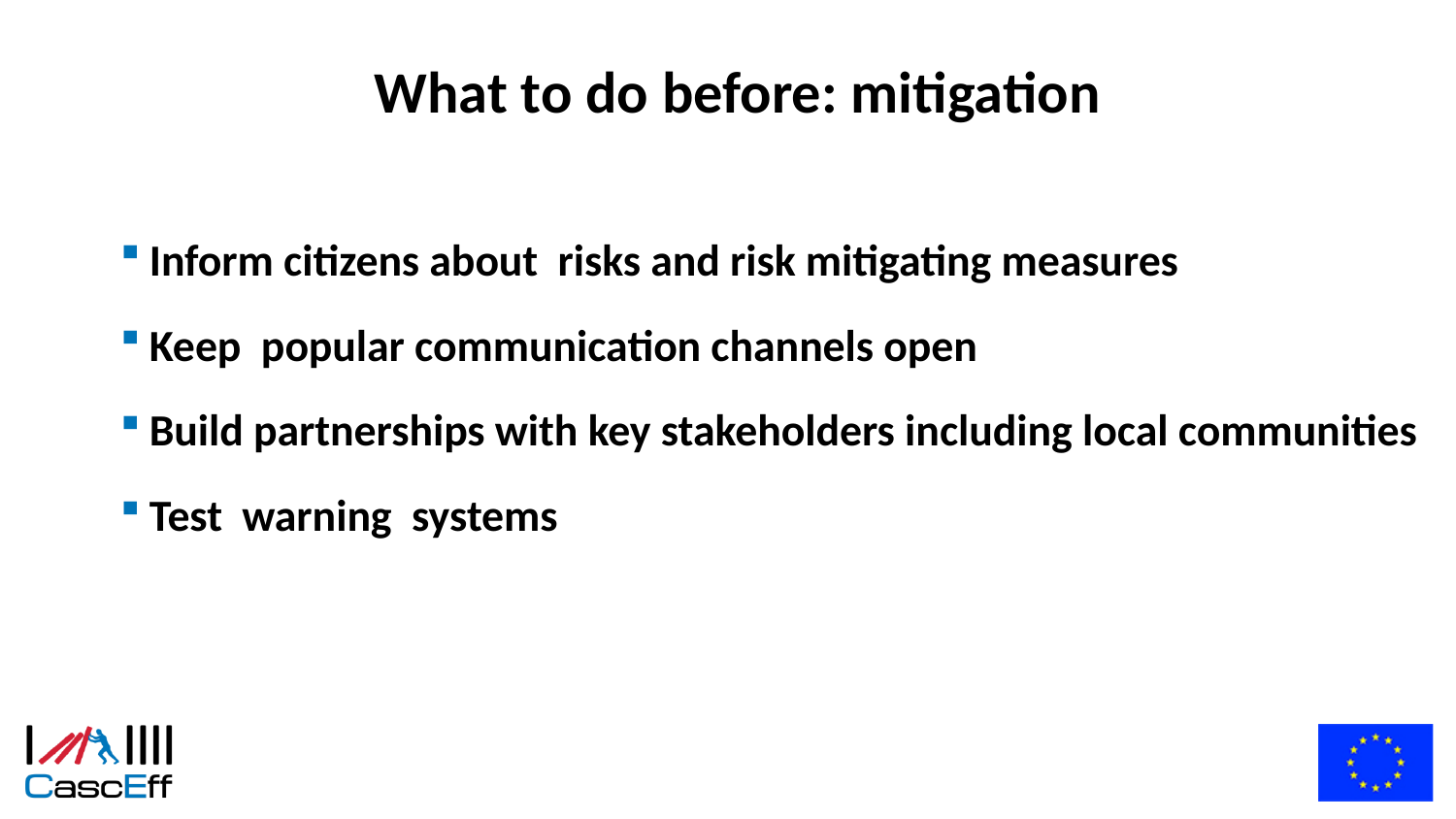

# What to do before: mitigation
Inform citizens about  risks and risk mitigating measures
Keep  popular communication channels open
Build partnerships with key stakeholders including local communities
Test  warning  systems